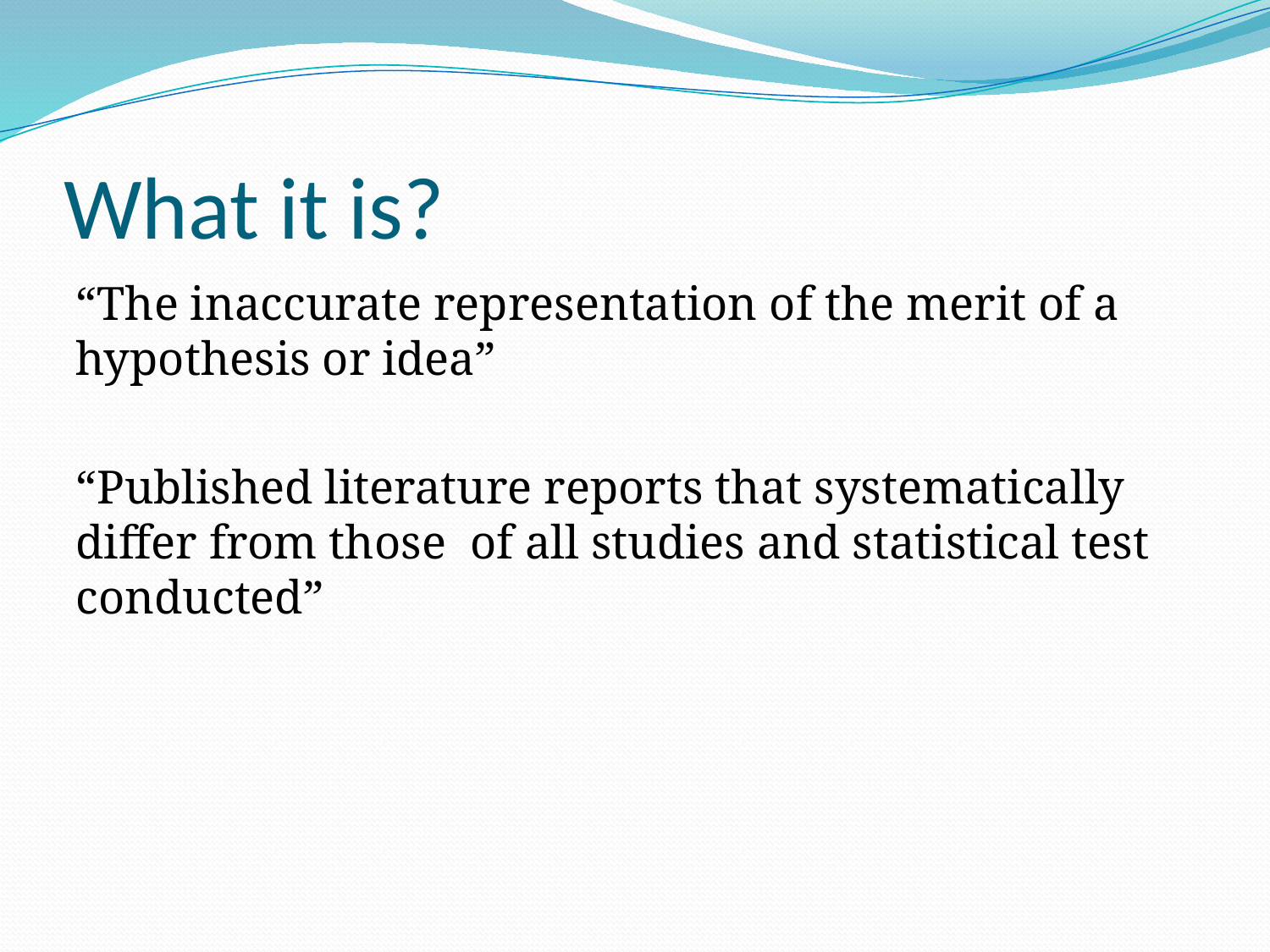

# What it is?
“The inaccurate representation of the merit of a hypothesis or idea”

“Published literature reports that systematically differ from those  of all studies and statistical test conducted”